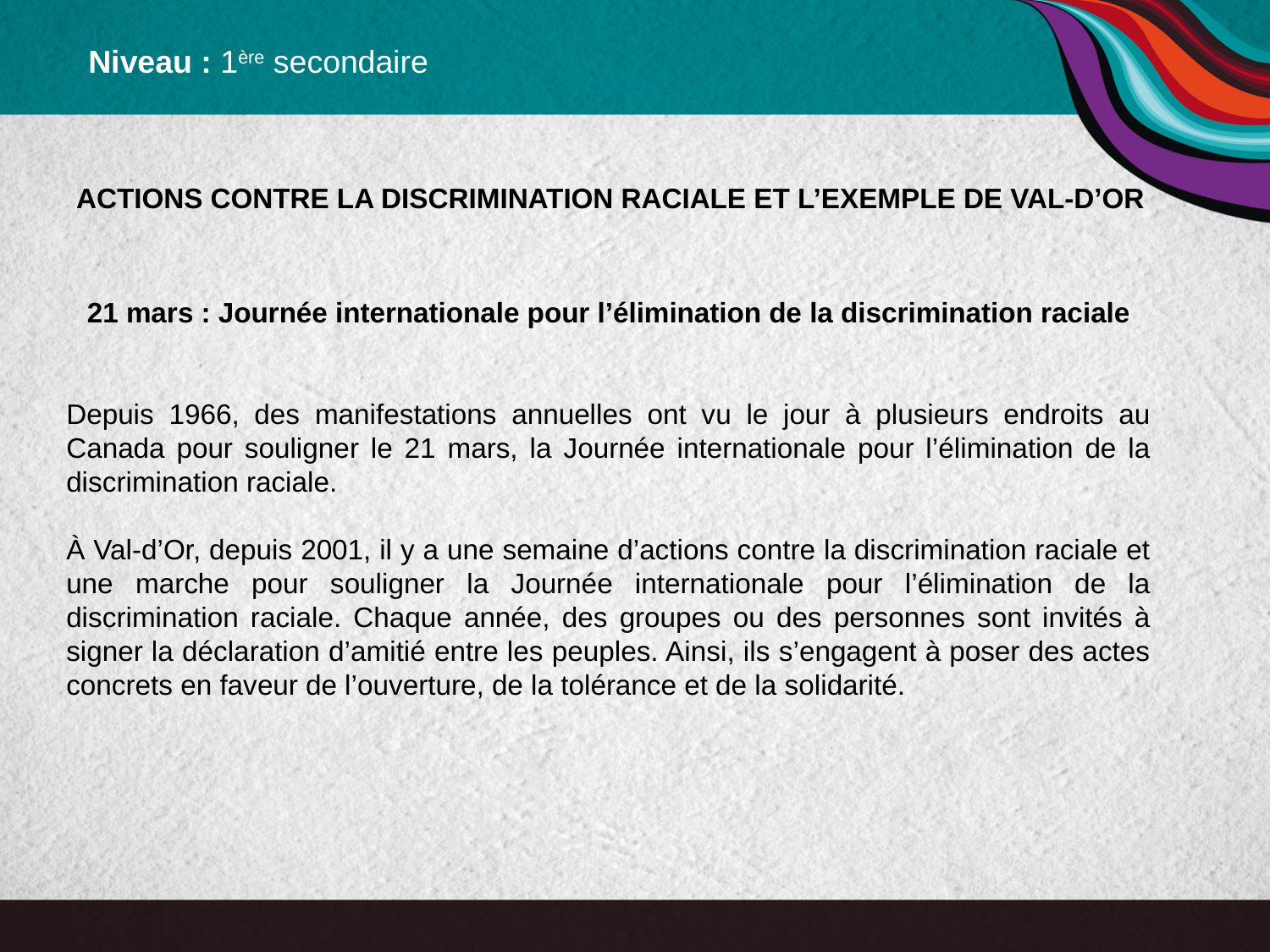

Niveau : 1ère secondaire

Actions contre la discrimination raciale et l’exemple de Val-d’Or

21 mars : Journée internationale pour l’élimination de la discrimination raciale

Depuis 1966, des manifestations annuelles ont vu le jour à plusieurs endroits au Canada pour souligner le 21 mars, la Journée internationale pour l’élimination de la discrimination raciale.

À Val-d’Or, depuis 2001, il y a une semaine d’actions contre la discrimination raciale et une marche pour souligner la Journée internationale pour l’élimination de la discrimination raciale. Chaque année, des groupes ou des personnes sont invités à signer la déclaration d’amitié entre les peuples. Ainsi, ils s’engagent à poser des actes concrets en faveur de l’ouverture, de la tolérance et de la solidarité.